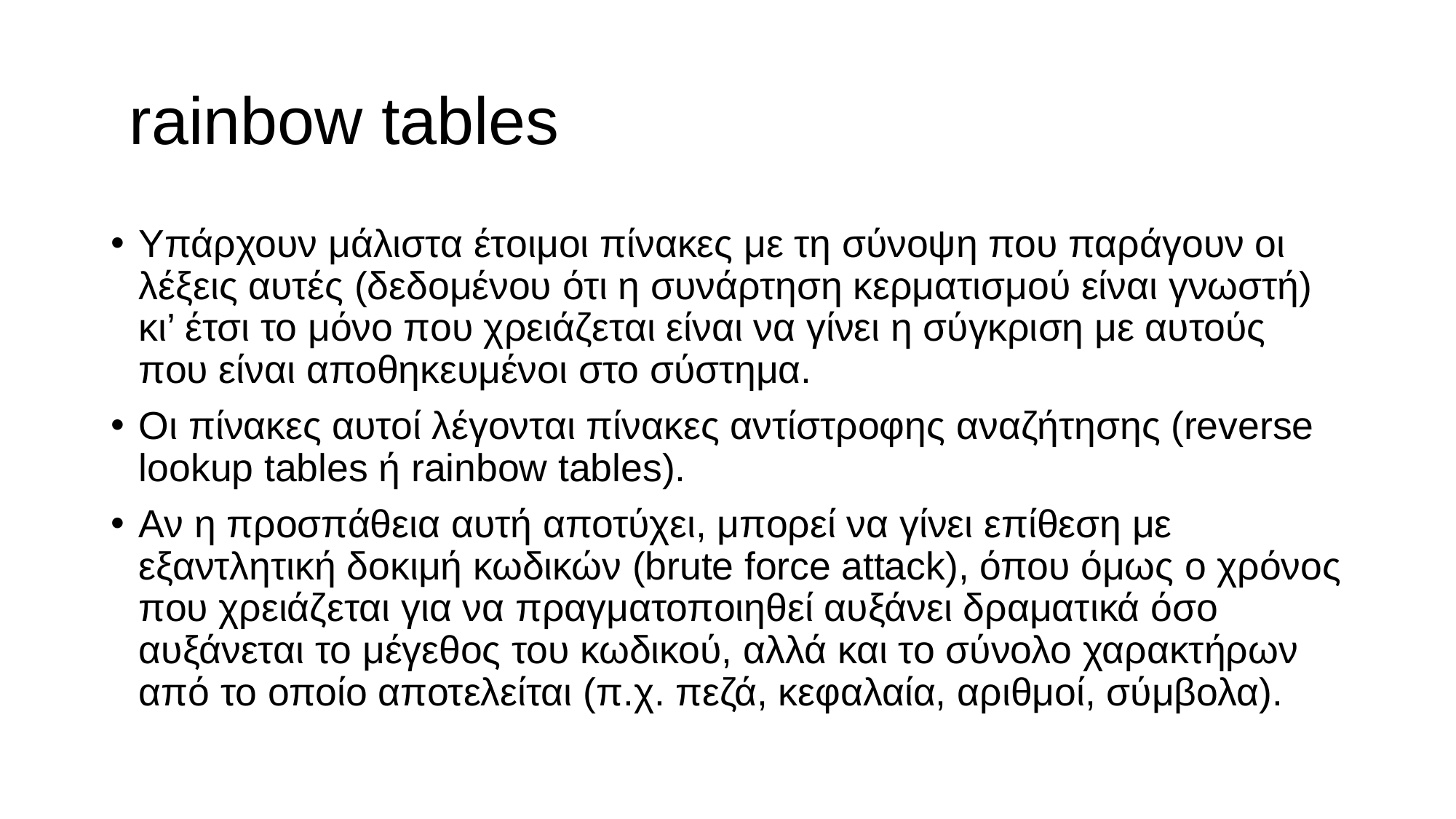

# rainbow tables
Υπάρχουν μάλιστα έτοιμοι πίνακες με τη σύνοψη που παράγουν οι λέξεις αυτές (δεδομένου ότι η συνάρτηση κερματισμού είναι γνωστή) κι’ έτσι το μόνο που χρειάζεται είναι να γίνει η σύγκριση με αυτούς που είναι αποθηκευμένοι στο σύστημα.
Οι πίνακες αυτοί λέγονται πίνακες αντίστροφης αναζήτησης (reverse lookup tables ή rainbow tables).
Αν η προσπάθεια αυτή αποτύχει, μπορεί να γίνει επίθεση με εξαντλητική δοκιμή κωδικών (brute force attack), όπου όμως ο χρόνος που χρειάζεται για να πραγματοποιηθεί αυξάνει δραματικά όσο αυξάνεται το μέγεθος του κωδικού, αλλά και το σύνολο χαρακτήρων από το οποίο αποτελείται (π.χ. πεζά, κεφαλαία, αριθμοί, σύμβολα).